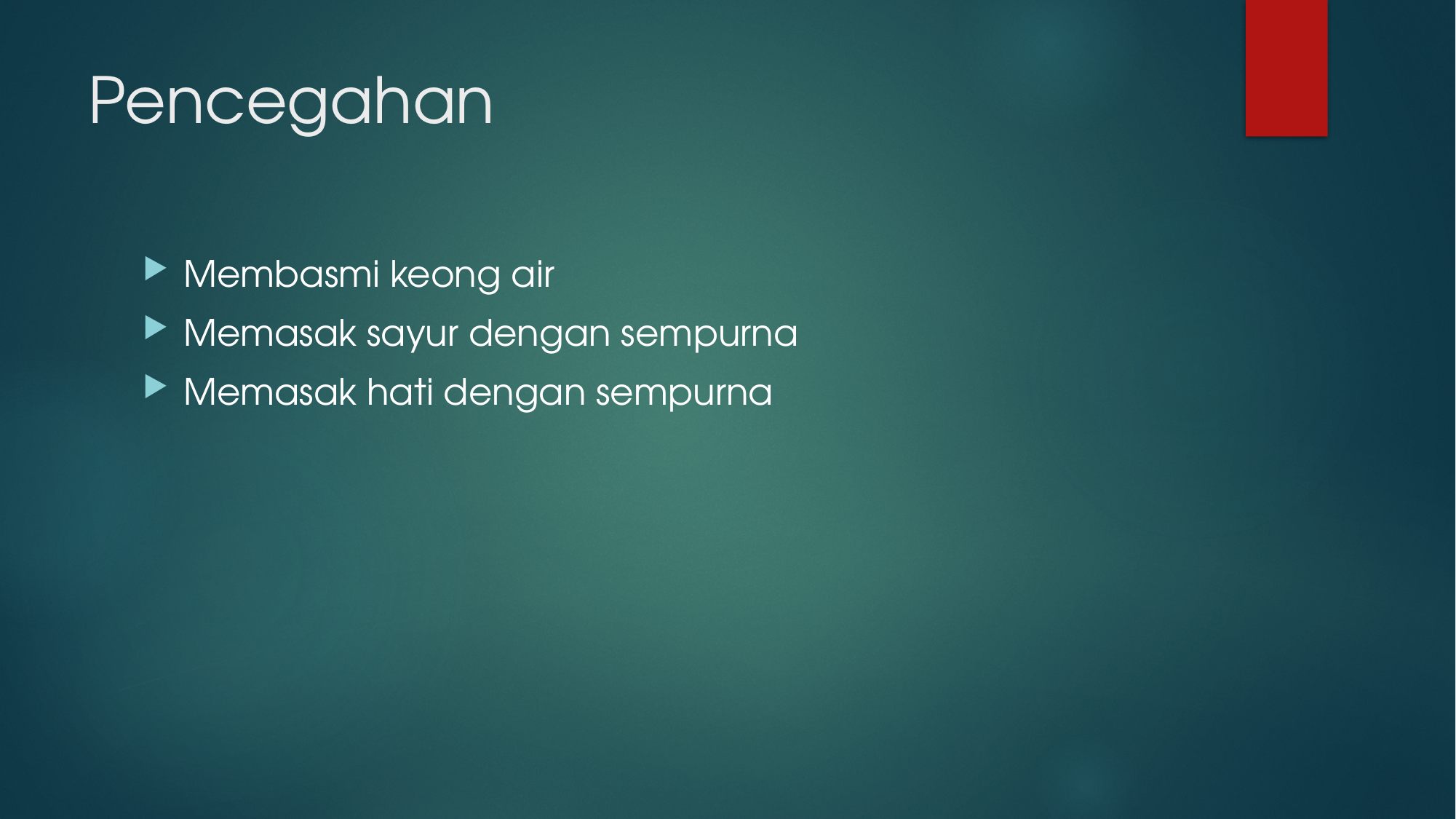

# Pencegahan
Membasmi keong air
Memasak sayur dengan sempurna
Memasak hati dengan sempurna